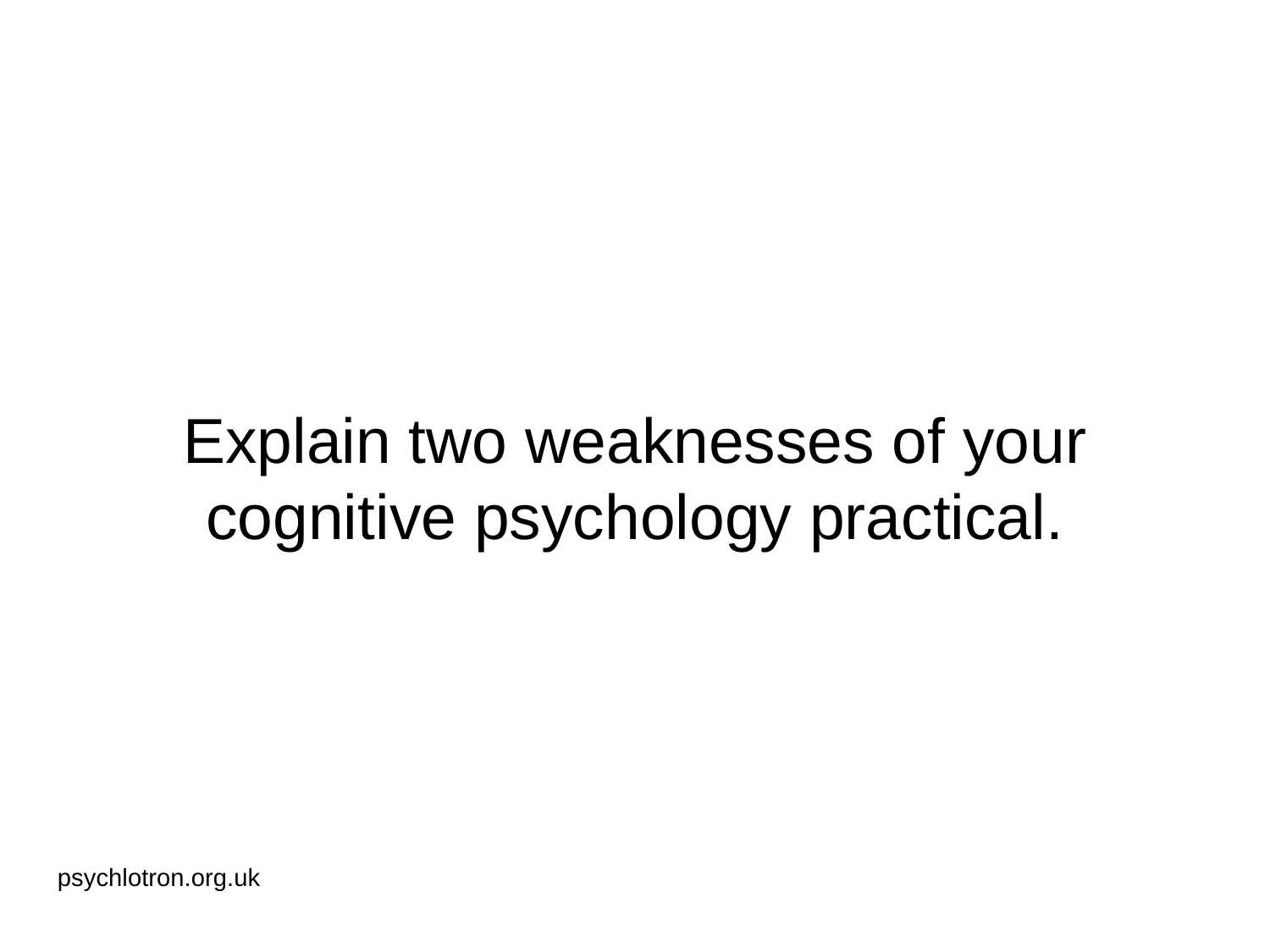

# Explain two weaknesses of your cognitive psychology practical.